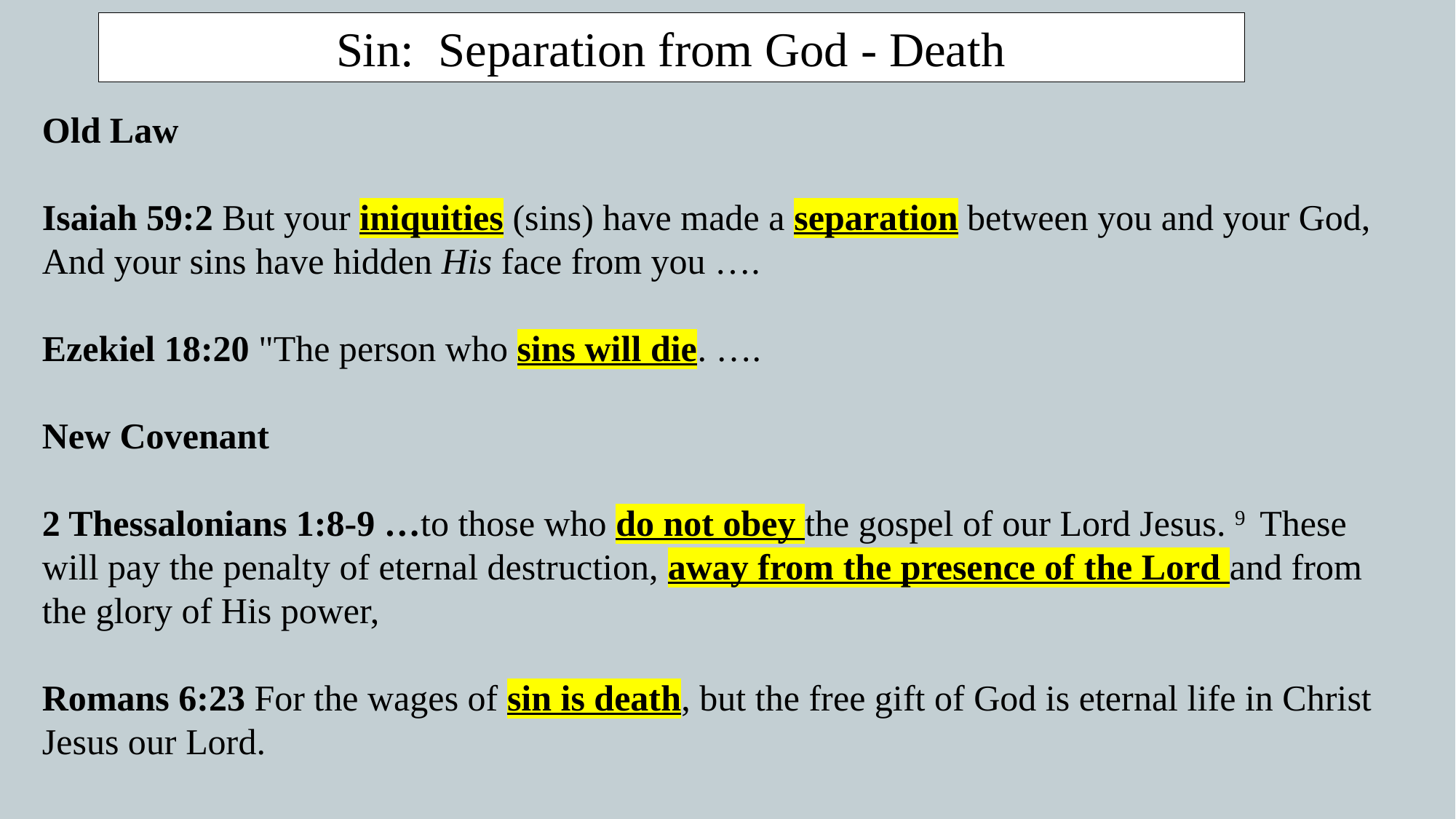

Sin:  Separation from God - Death
Old Law

Isaiah 59:2 But your iniquities (sins) have made a separation between you and your God, And your sins have hidden His face from you ….

Ezekiel 18:20 "The person who sins will die. ….

New Covenant

2 Thessalonians 1:8-9 …to those who do not obey the gospel of our Lord Jesus. 9  These will pay the penalty of eternal destruction, away from the presence of the Lord and from the glory of His power,

Romans 6:23 For the wages of sin is death, but the free gift of God is eternal life in Christ Jesus our Lord.